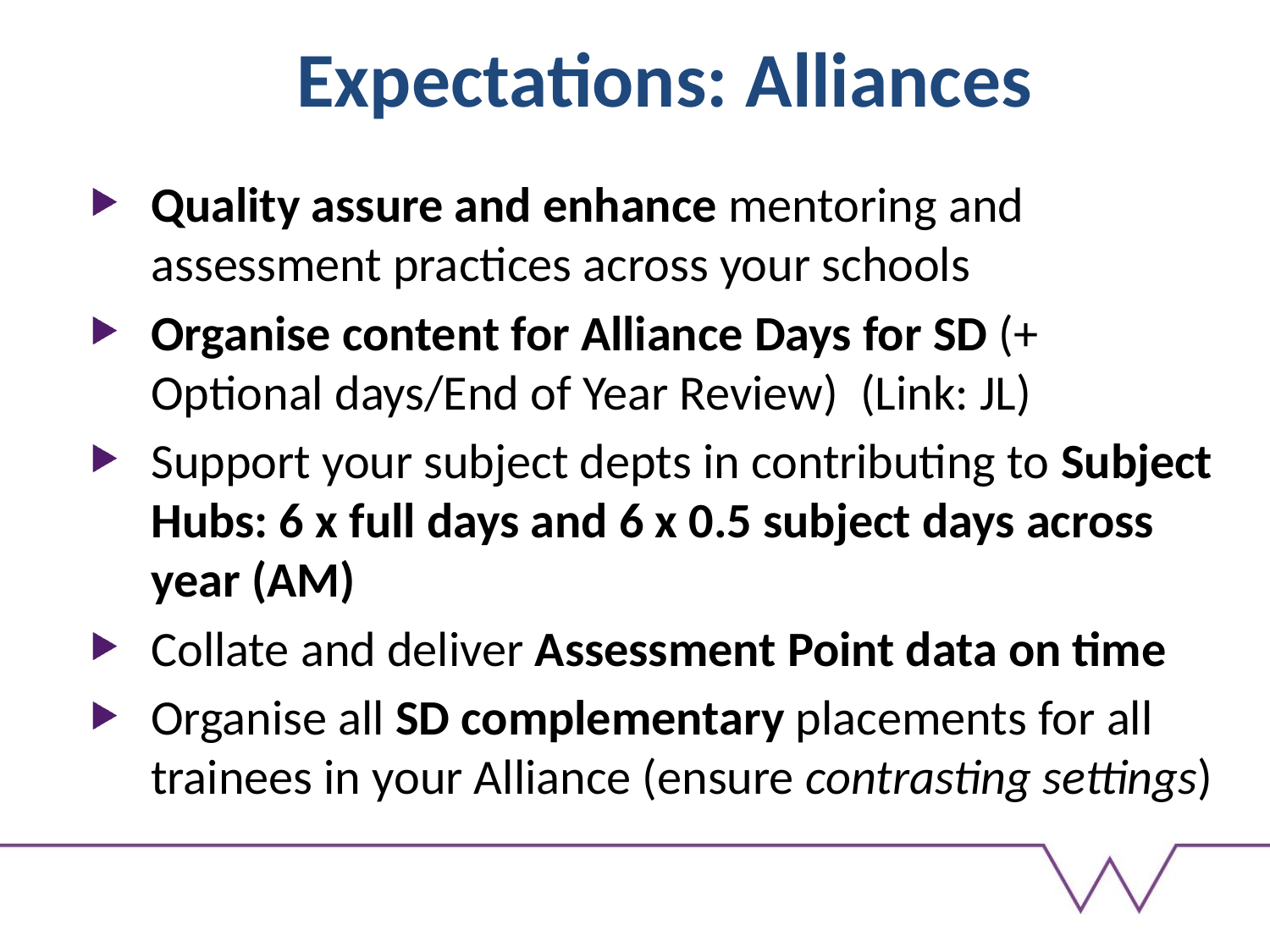

# Expectations: Alliances
Quality assure and enhance mentoring and assessment practices across your schools
Organise content for Alliance Days for SD (+ Optional days/End of Year Review)  (Link: JL)
Support your subject depts in contributing to Subject Hubs: 6 x full days and 6 x 0.5 subject days across year (AM)
Collate and deliver Assessment Point data on time
Organise all SD complementary placements for all trainees in your Alliance (ensure contrasting settings)